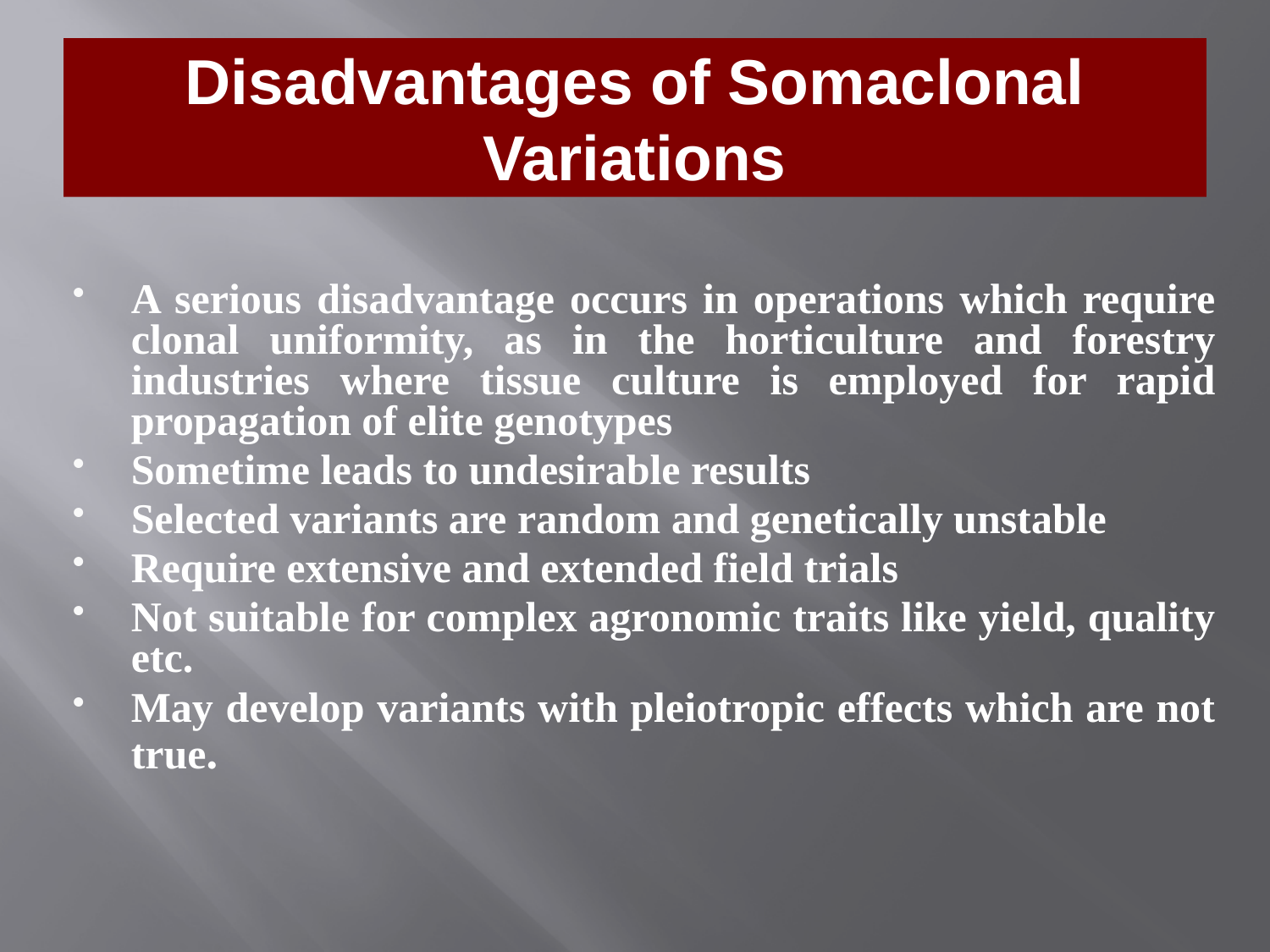

# Disadvantages of Somaclonal Variations
A serious disadvantage occurs in operations which require clonal uniformity, as in the horticulture and forestry industries where tissue culture is employed for rapid propagation of elite genotypes
Sometime leads to undesirable results
Selected variants are random and genetically unstable
Require extensive and extended field trials
Not suitable for complex agronomic traits like yield, quality etc.
May develop variants with pleiotropic effects which are not true.